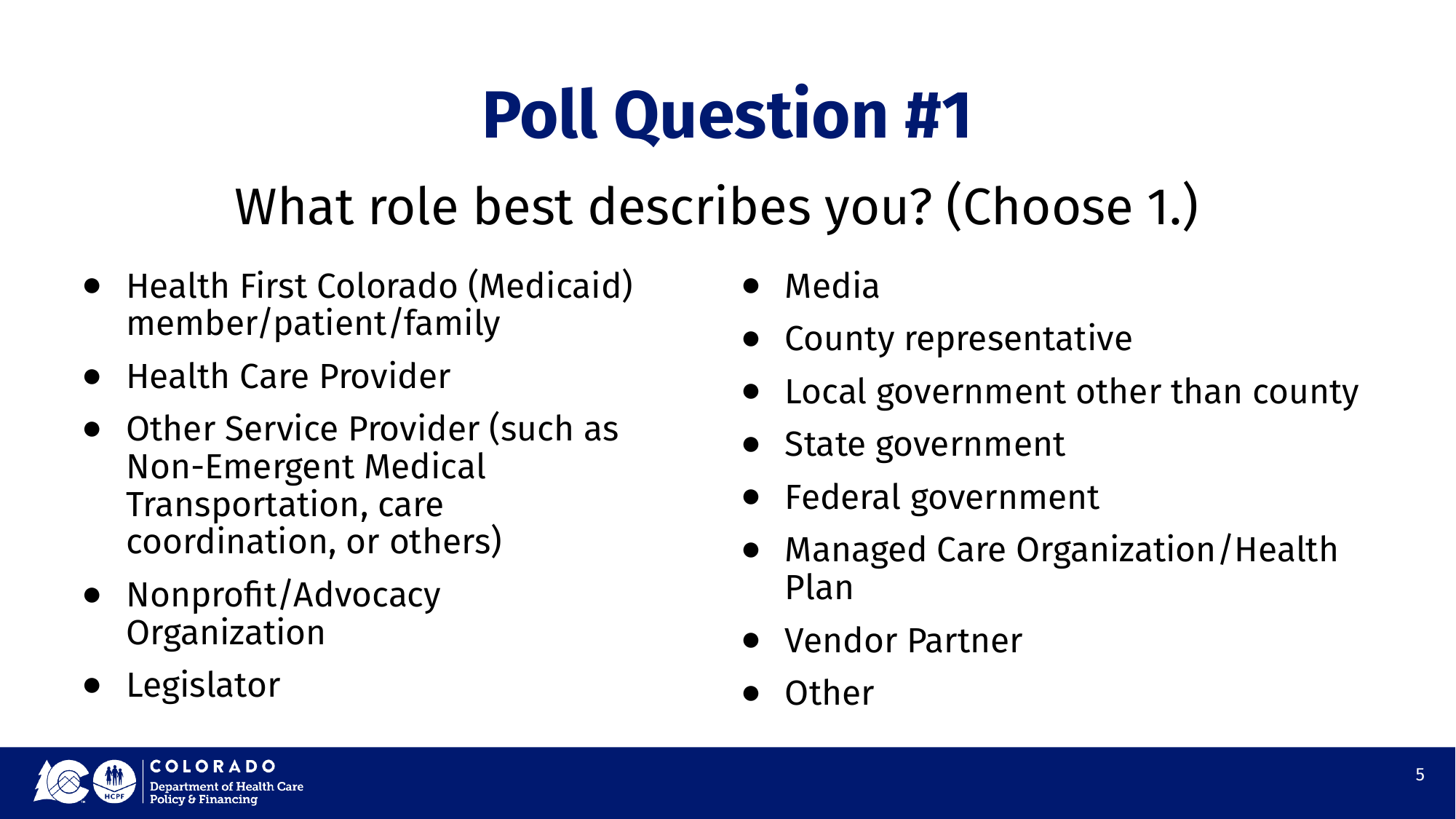

# Poll Question #1
What role best describes you? (Choose 1.)
Health First Colorado (Medicaid) member/patient/family
Health Care Provider
Other Service Provider (such as Non-Emergent Medical Transportation, care coordination, or others)
Nonprofit/Advocacy Organization
Legislator

Media
County representative
Local government other than county
State government
Federal government
Managed Care Organization/Health Plan
Vendor Partner
Other

5